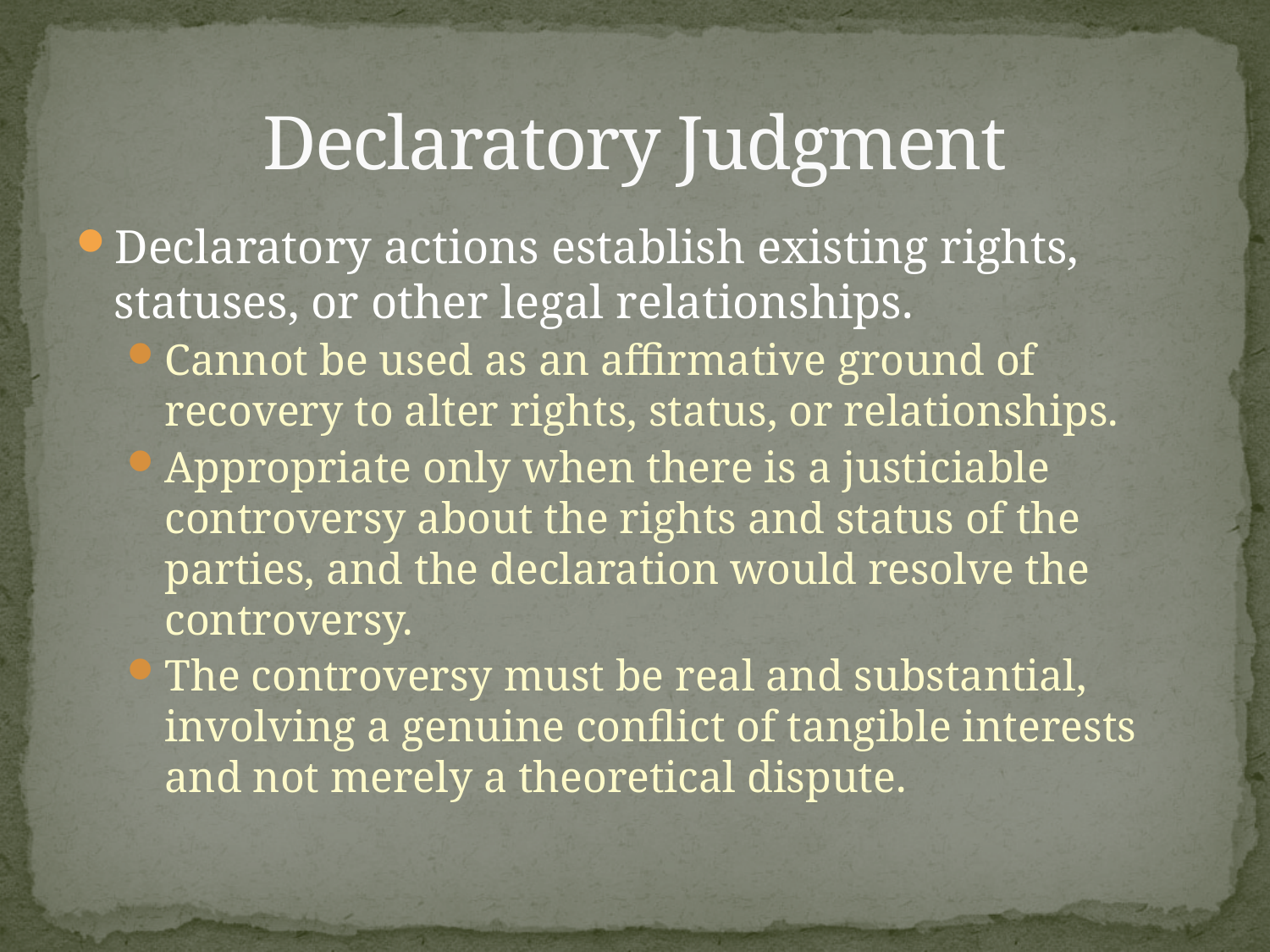

# Declaratory Judgment
Declaratory actions establish existing rights, statuses, or other legal relationships.
Cannot be used as an affirmative ground of recovery to alter rights, status, or relationships.
Appropriate only when there is a justiciable controversy about the rights and status of the parties, and the declaration would resolve the controversy.
The controversy must be real and substantial, involving a genuine conflict of tangible interests and not merely a theoretical dispute.